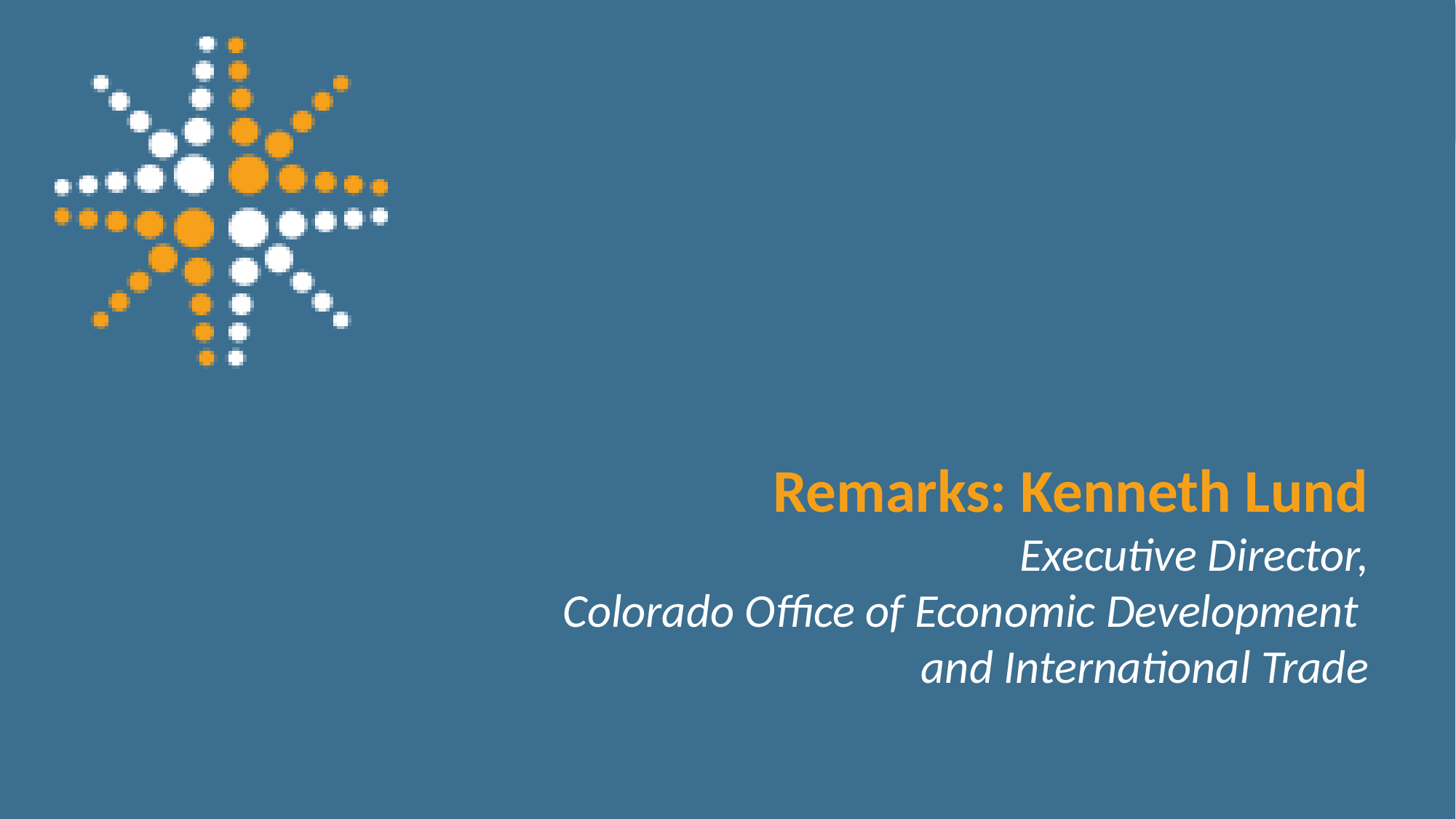

# Remarks: Kenneth Lund Executive Director, Colorado Office of Economic Development and International Trade
3